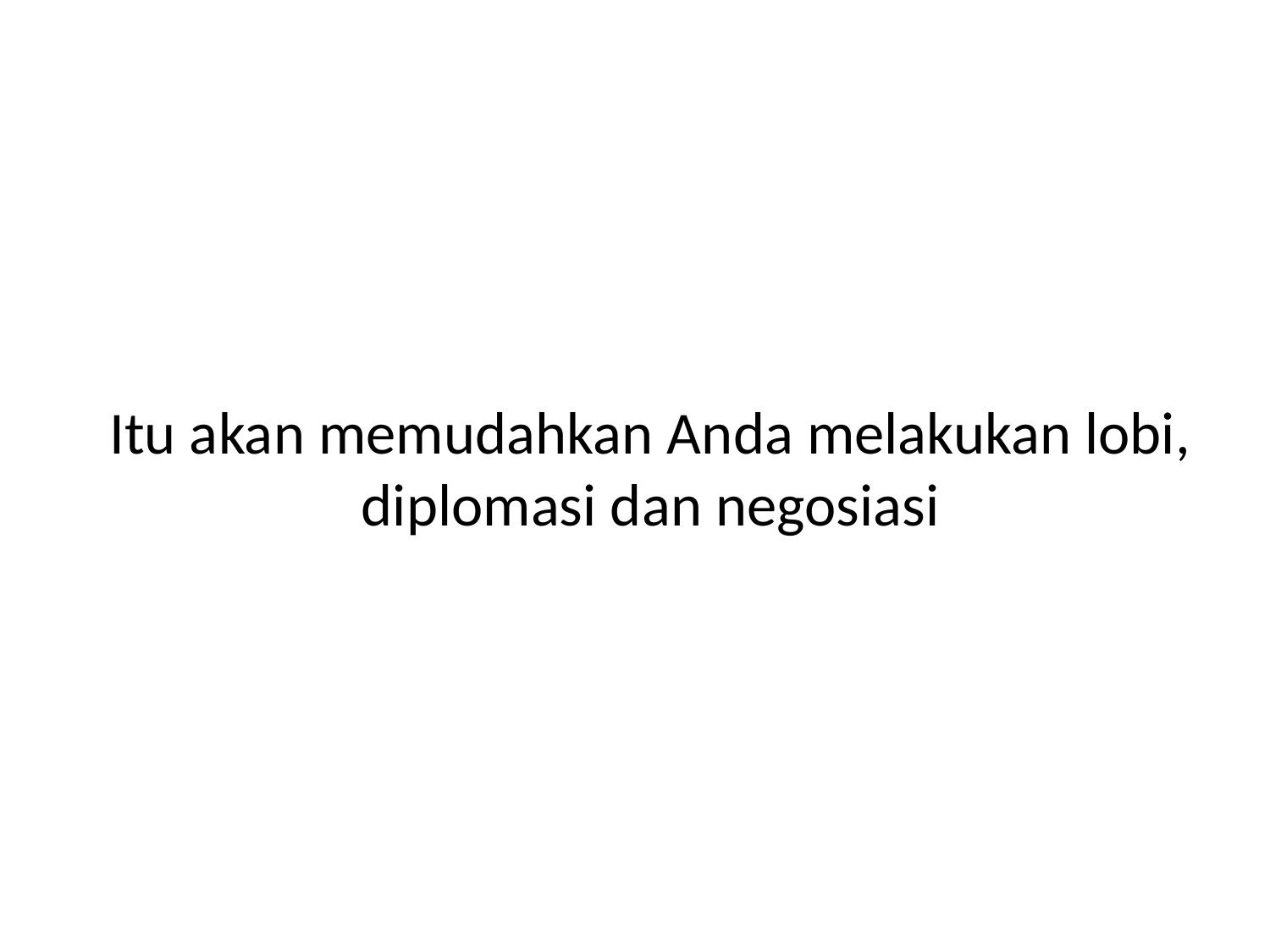

# Itu akan memudahkan Anda melakukan lobi, diplomasi dan negosiasi